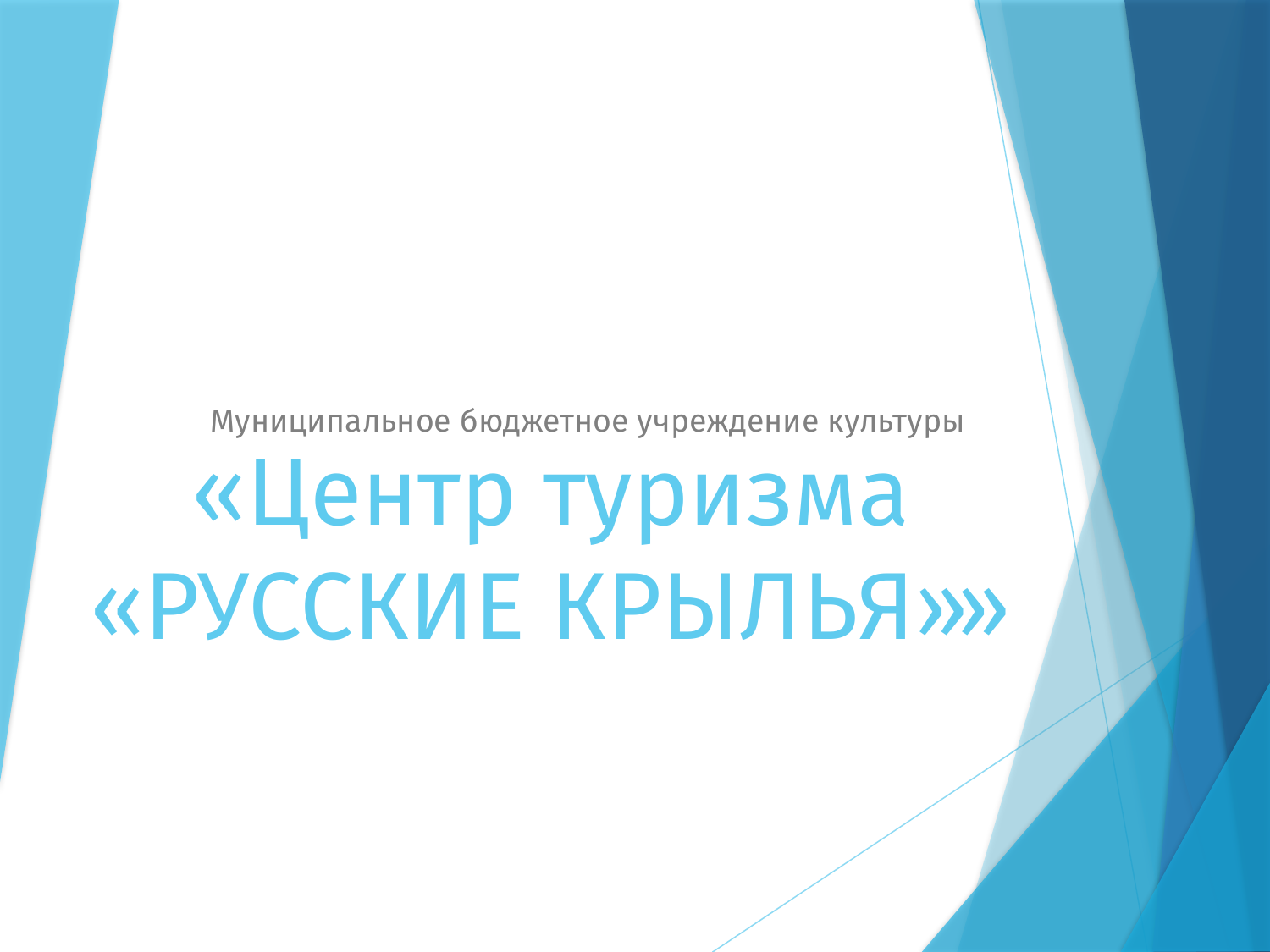

# «Центр туризма «РУССКИЕ КРЫЛЬЯ»»
Муниципальное бюджетное учреждение культуры